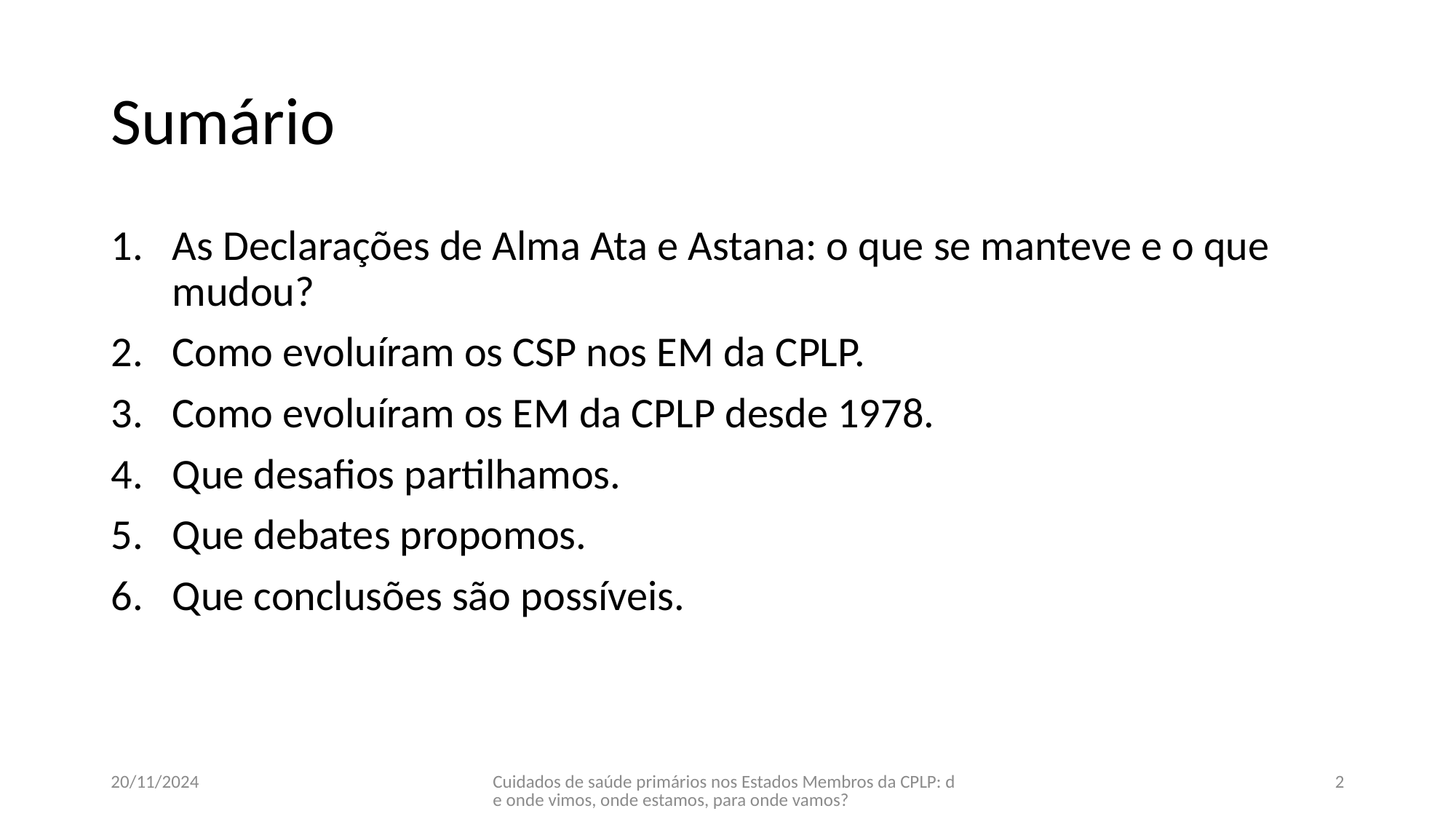

# Sumário
As Declarações de Alma Ata e Astana: o que se manteve e o que mudou?
Como evoluíram os CSP nos EM da CPLP.
Como evoluíram os EM da CPLP desde 1978.
Que desafios partilhamos.
Que debates propomos.
Que conclusões são possíveis.

20/11/2024
Cuidados de saúde primários nos Estados Membros da CPLP: de onde vimos, onde estamos, para onde vamos?
2